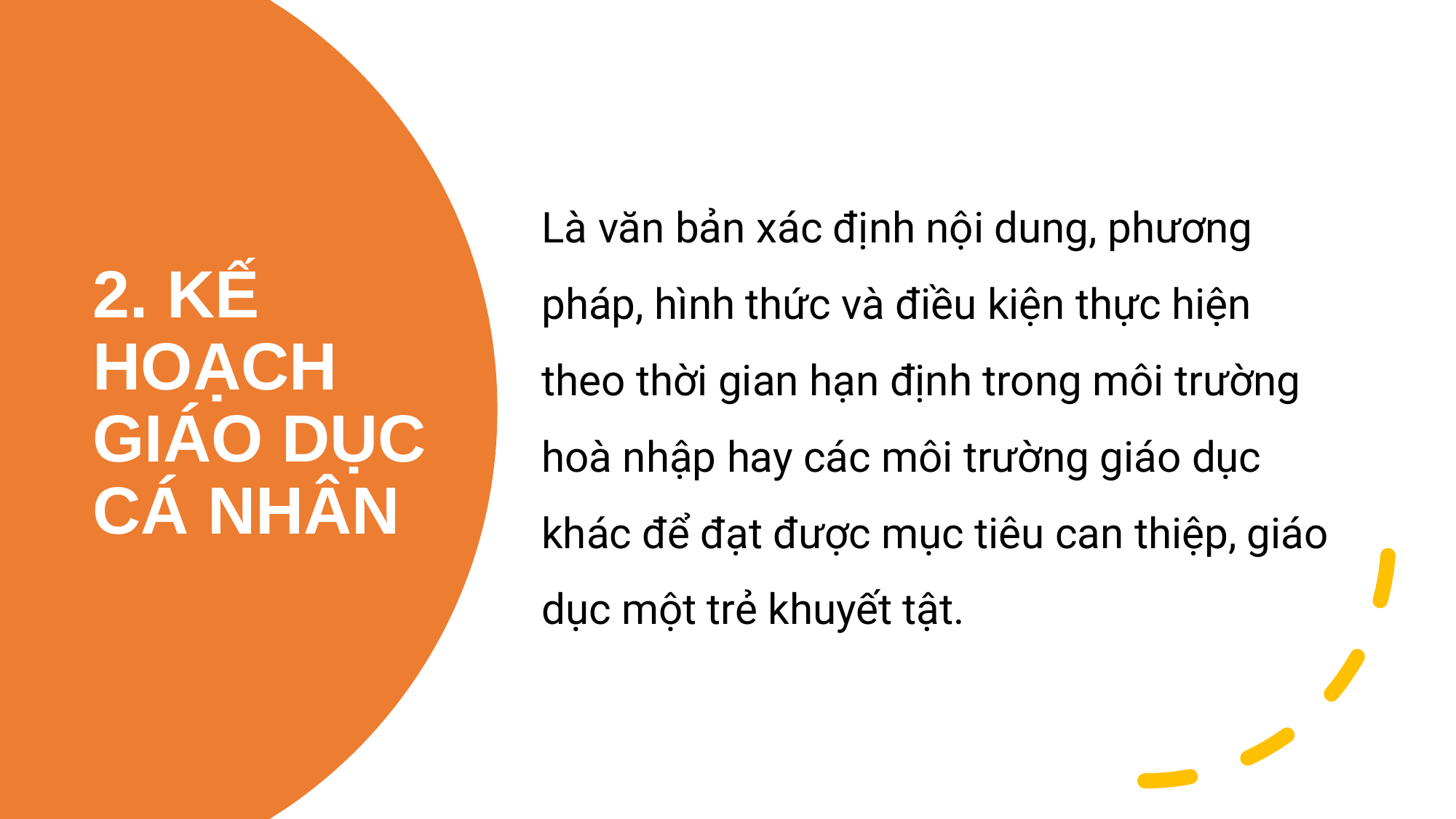

Là văn bản xác định nội dung, phương pháp, hình thức và điều kiện thực hiện theo thời gian hạn định trong môi trường hoà nhập hay các môi trường giáo dục khác để đạt được mục tiêu can thiệp, giáo dục một trẻ khuyết tật.
2. KẾ HOẠCH GIÁO DỤC CÁ NHÂN